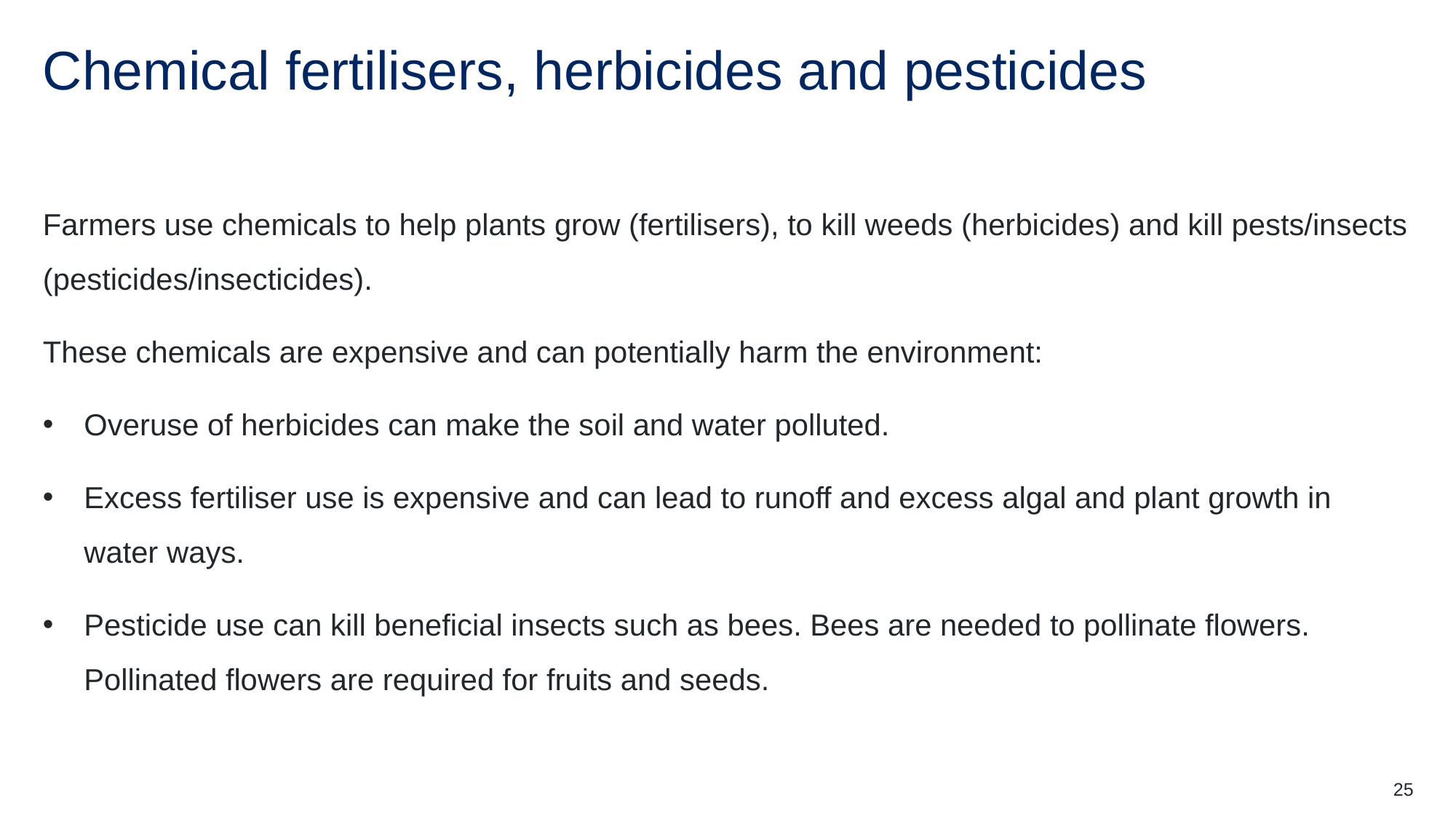

# Chemical fertilisers, herbicides and pesticides
Farmers use chemicals to help plants grow (fertilisers), to kill weeds (herbicides) and kill pests/insects (pesticides/insecticides).
These chemicals are expensive and can potentially harm the environment:
Overuse of herbicides can make the soil and water polluted.
Excess fertiliser use is expensive and can lead to runoff and excess algal and plant growth in water ways.
Pesticide use can kill beneficial insects such as bees. Bees are needed to pollinate flowers. Pollinated flowers are required for fruits and seeds.

25